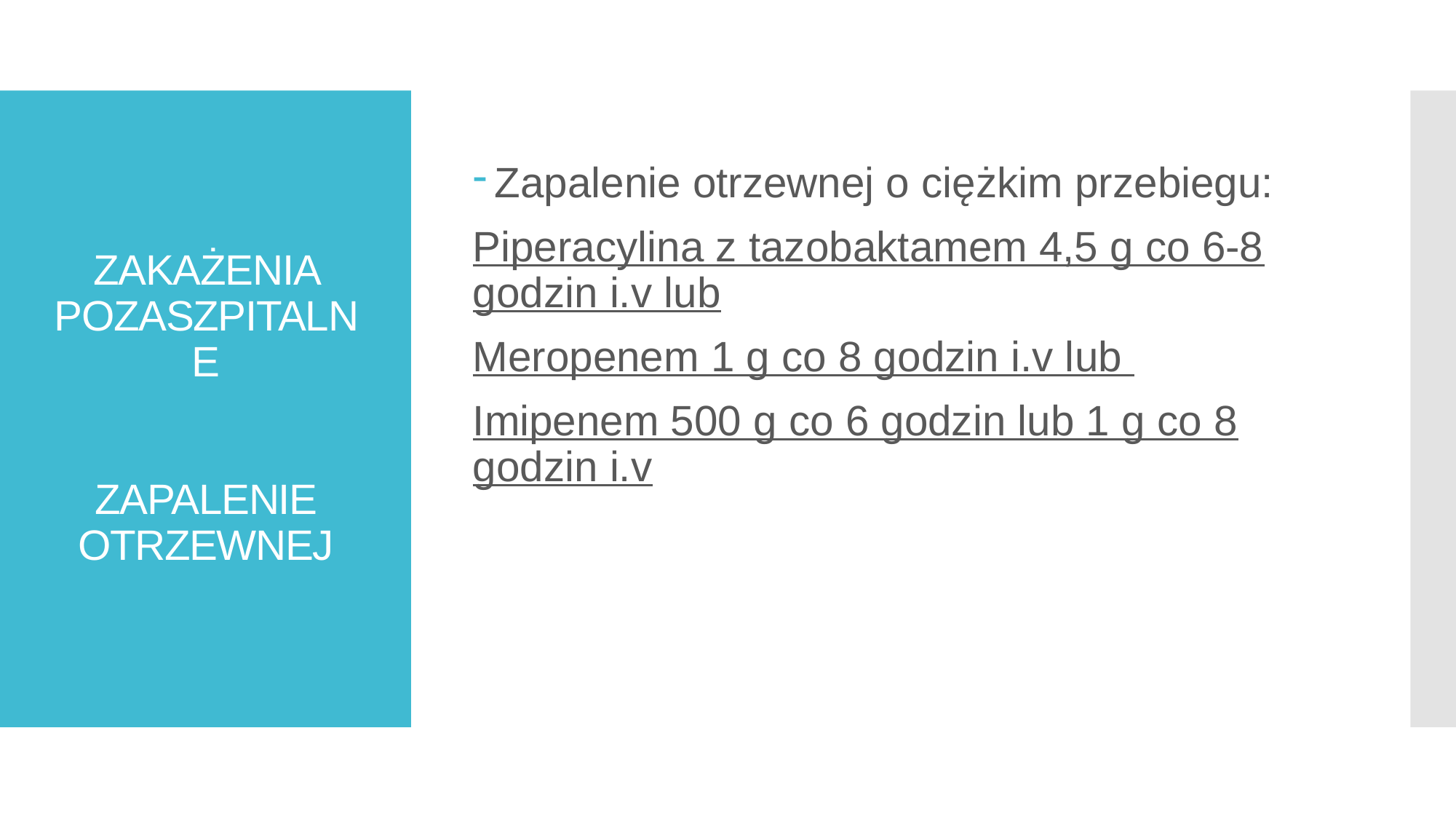

Zapalenie otrzewnej o ciężkim przebiegu:
Piperacylina z tazobaktamem 4,5 g co 6-8 godzin i.v lub
Meropenem 1 g co 8 godzin i.v lub
Imipenem 500 g co 6 godzin lub 1 g co 8 godzin i.v

# ZAKAŻENIA POZASZPITALNE ZAPALENIE OTRZEWNEJ